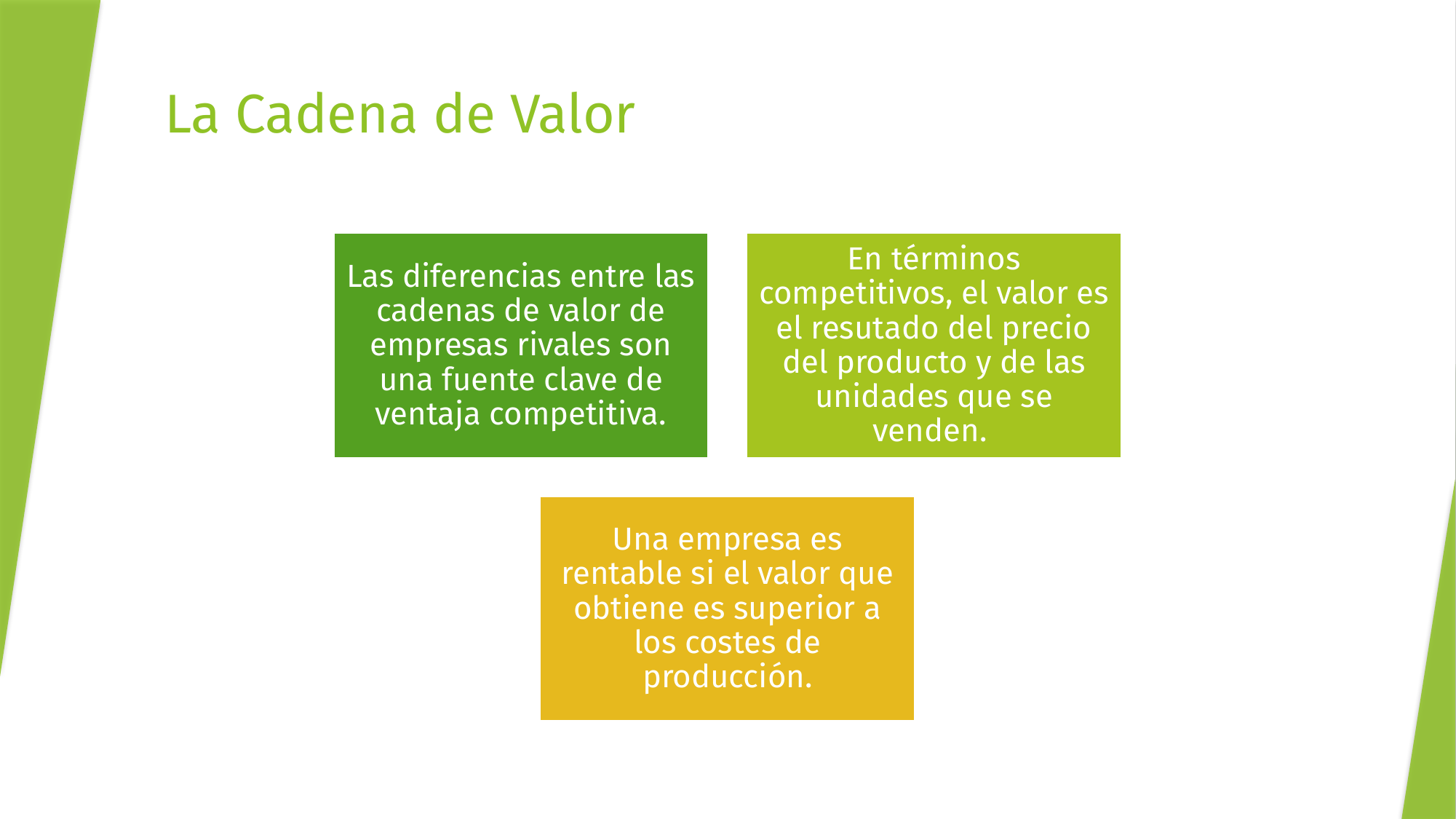

# La Cadena de Valor
Las diferencias entre las cadenas de valor de empresas rivales son una fuente clave de ventaja competitiva.
En términos competitivos, el valor es el resutado del precio del producto y de las unidades que se venden.
Una empresa es rentable si el valor que obtiene es superior a los costes de producción.